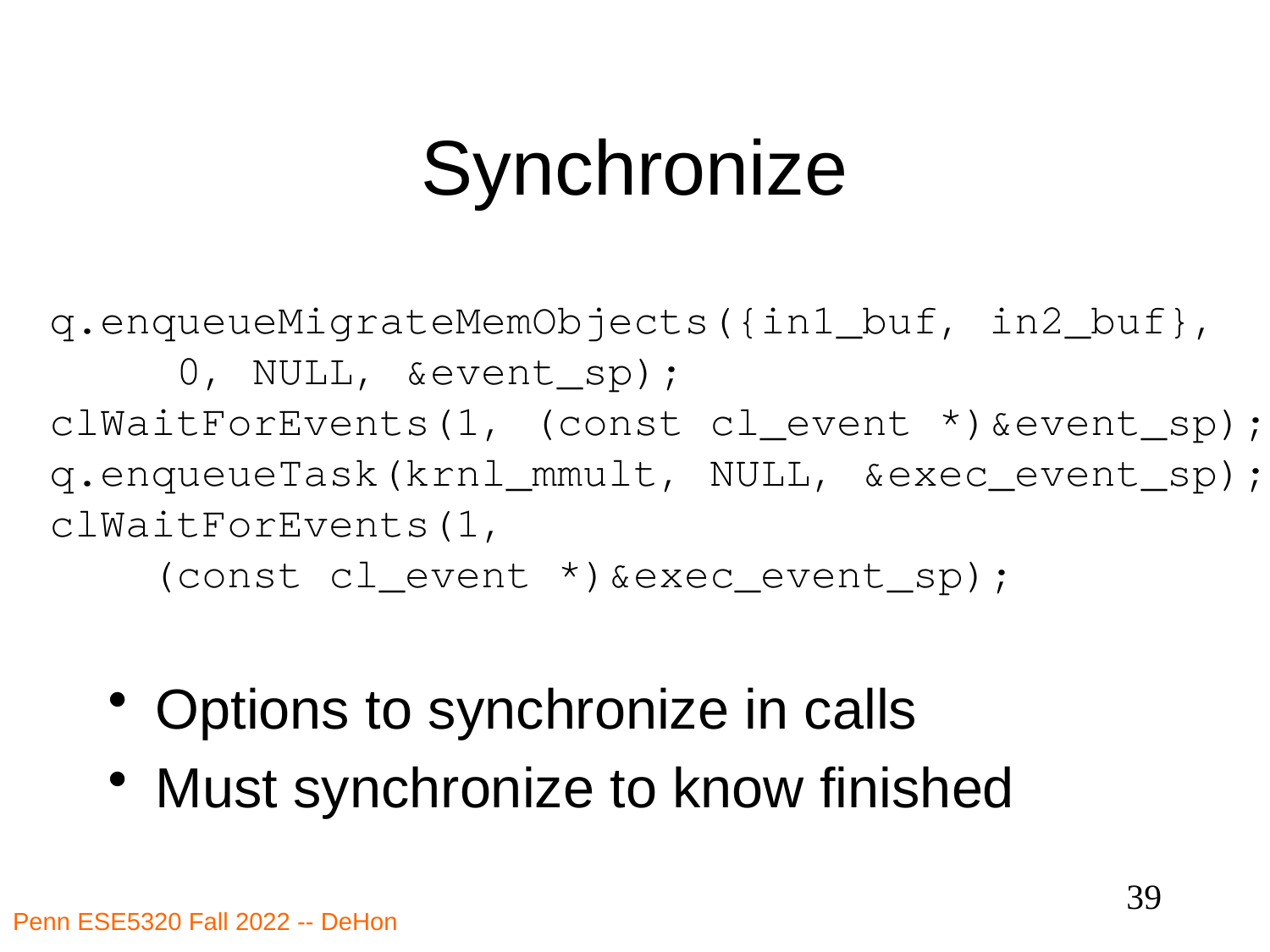

# Synchronize
q.enqueueMigrateMemObjects({in1_buf, in2_buf},
     0, NULL, &event_sp);
clWaitForEvents(1, (const cl_event *)&event_sp);
q.enqueueTask(krnl_mmult, NULL, &exec_event_sp);
clWaitForEvents(1,
    (const cl_event *)&exec_event_sp);

Options to synchronize in calls
Must synchronize to know finished
39
Penn ESE5320 Fall 2022 -- DeHon